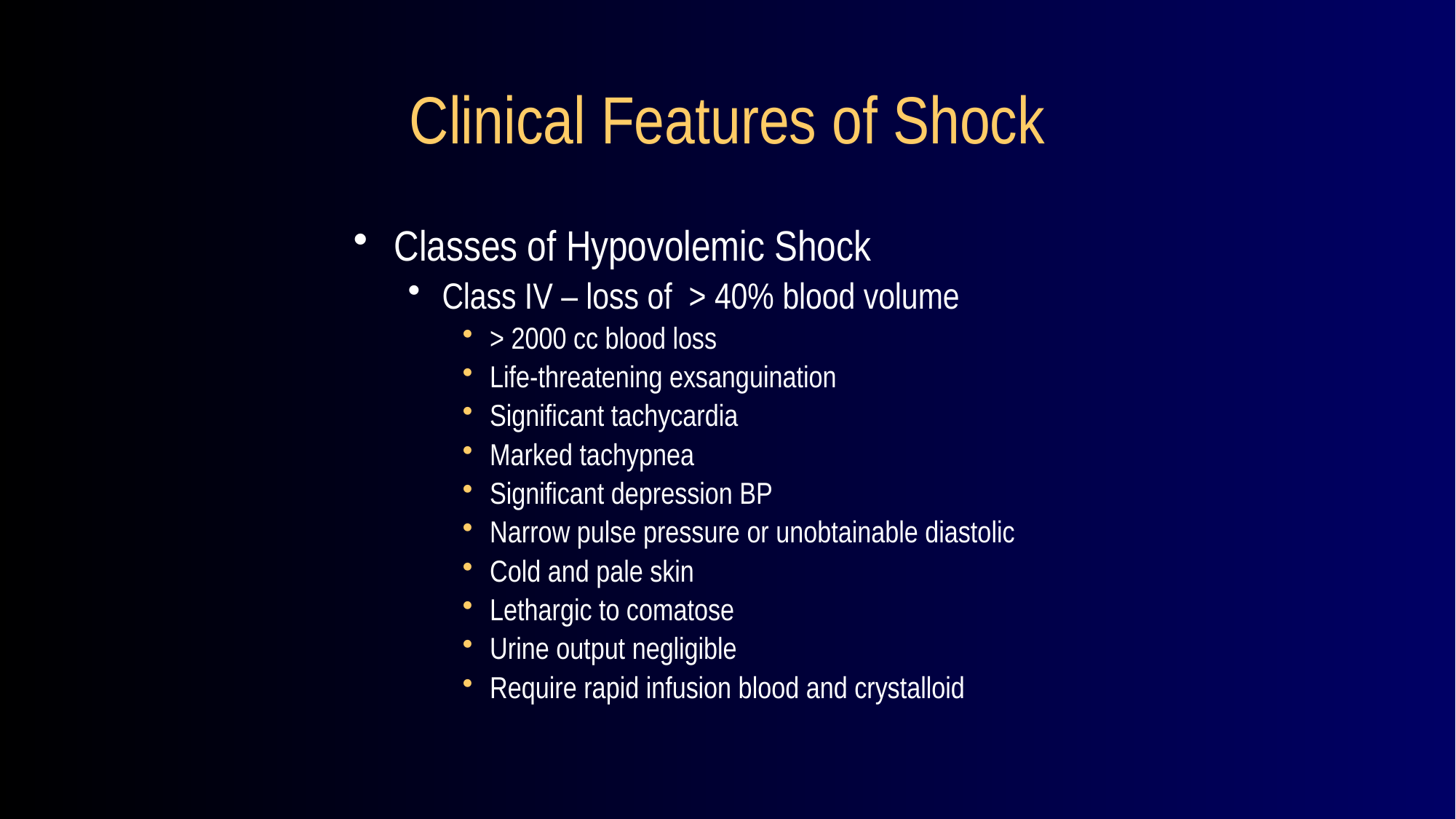

# Clinical Features of Shock
Classes of Hypovolemic Shock
Class IV – loss of  > 40% blood volume
> 2000 cc blood loss
Life-threatening exsanguination
Significant tachycardia
Marked tachypnea
Significant depression BP
Narrow pulse pressure or unobtainable diastolic
Cold and pale skin
Lethargic to comatose
Urine output negligible
Require rapid infusion blood and crystalloid